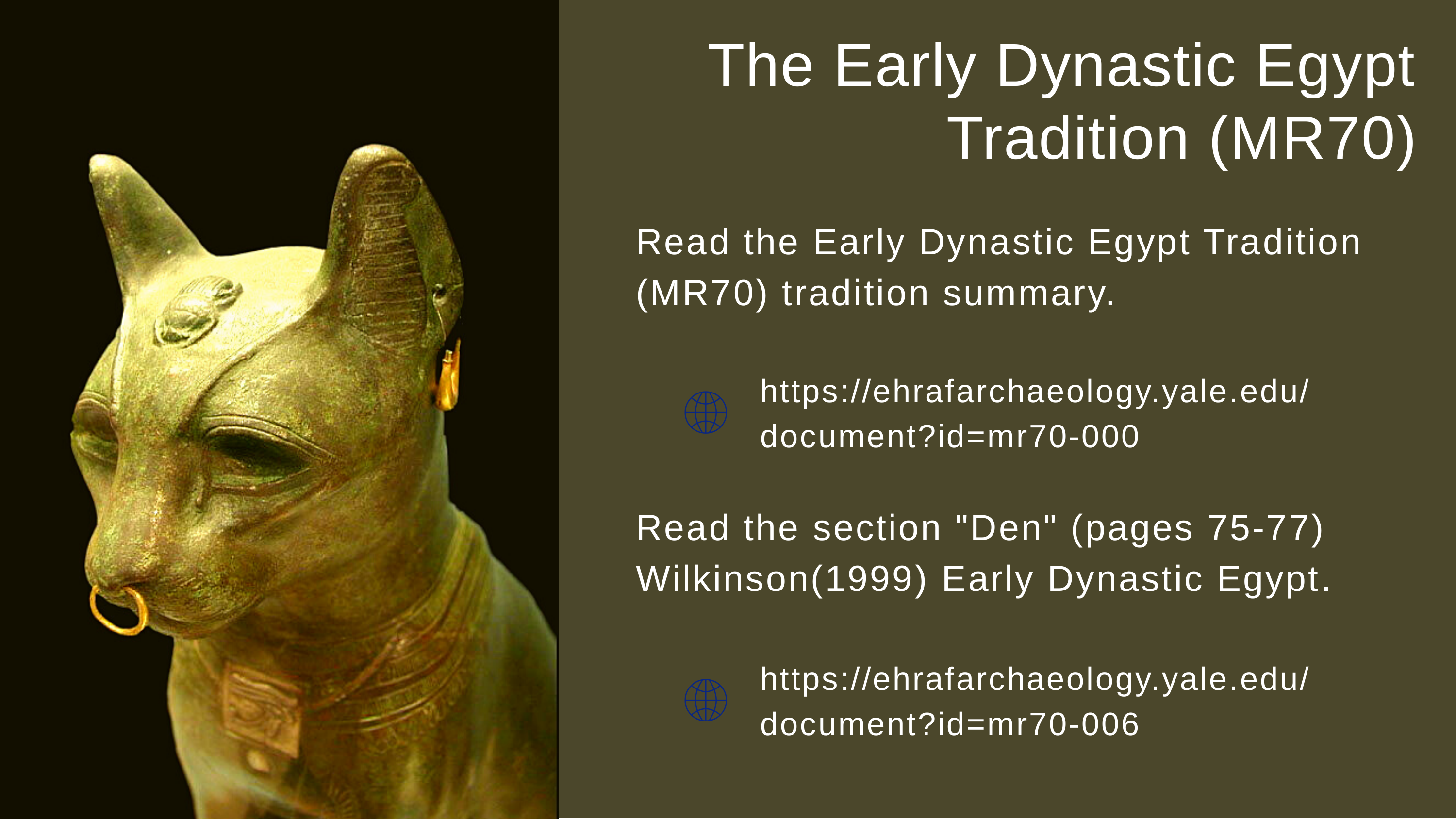

The Early Dynastic Egypt Tradition (MR70)
Read the Early Dynastic Egypt Tradition (MR70) tradition summary.
https://ehrafarchaeology.yale.edu/document?id=mr70-000
🌐
Read the section "Den" (pages 75-77) Wilkinson(1999) Early Dynastic Egypt.
https://ehrafarchaeology.yale.edu/document?id=mr70-006
🌐